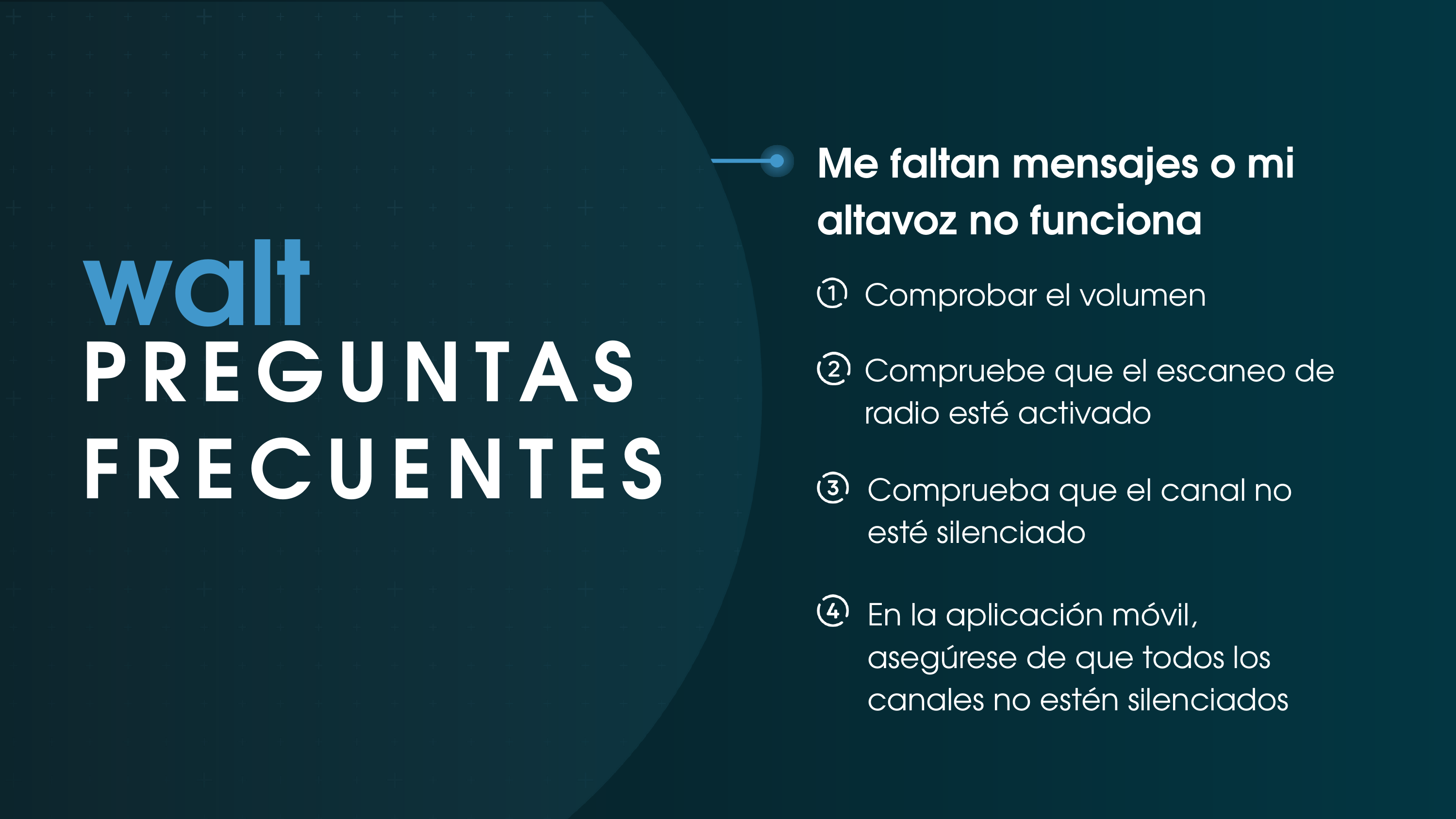

Me faltan mensajes o mi altavoz no funciona

walt
Comprobar el volumen

PREGUNTAS FRECUENTES
Compruebe que el escaneo de radio esté activado

Comprueba que el canal no esté silenciado

En la aplicación móvil, asegúrese de que todos los canales no estén silenciados